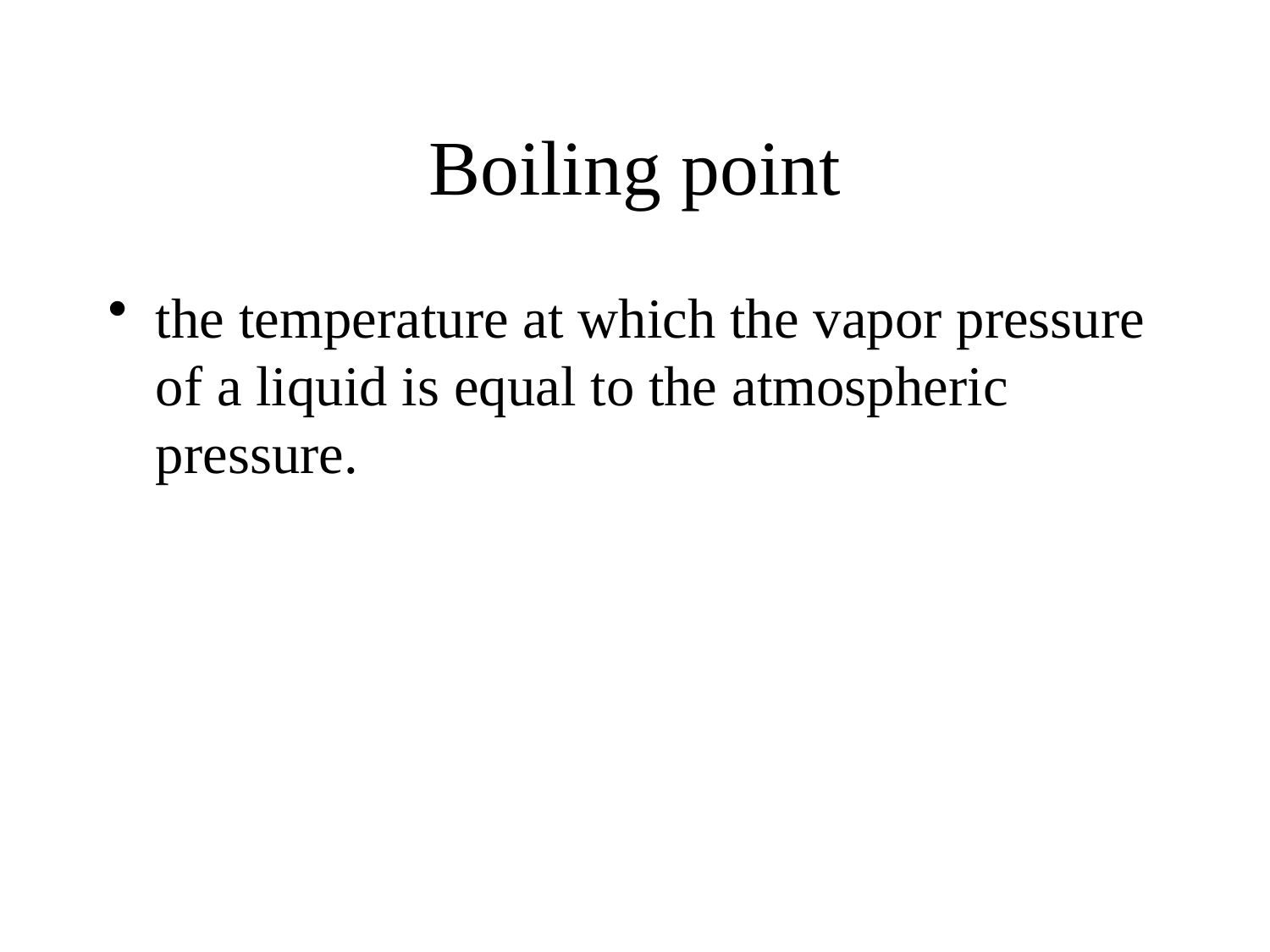

# Boiling point
the temperature at which the vapor pressure of a liquid is equal to the atmospheric pressure.